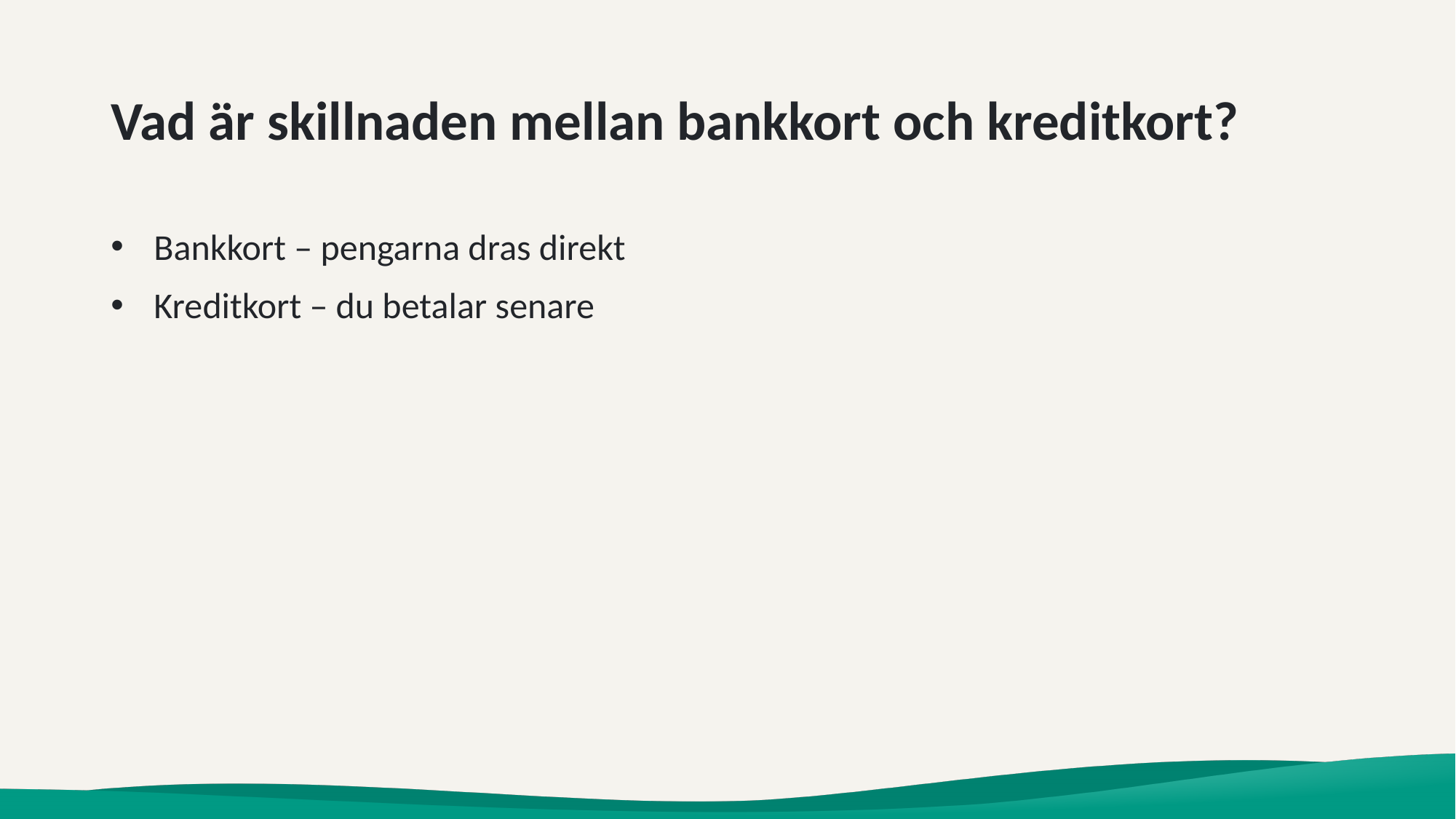

# Vad är skillnaden mellan bankkort och kreditkort?
Bankkort – pengarna dras direkt
Kreditkort – du betalar senare